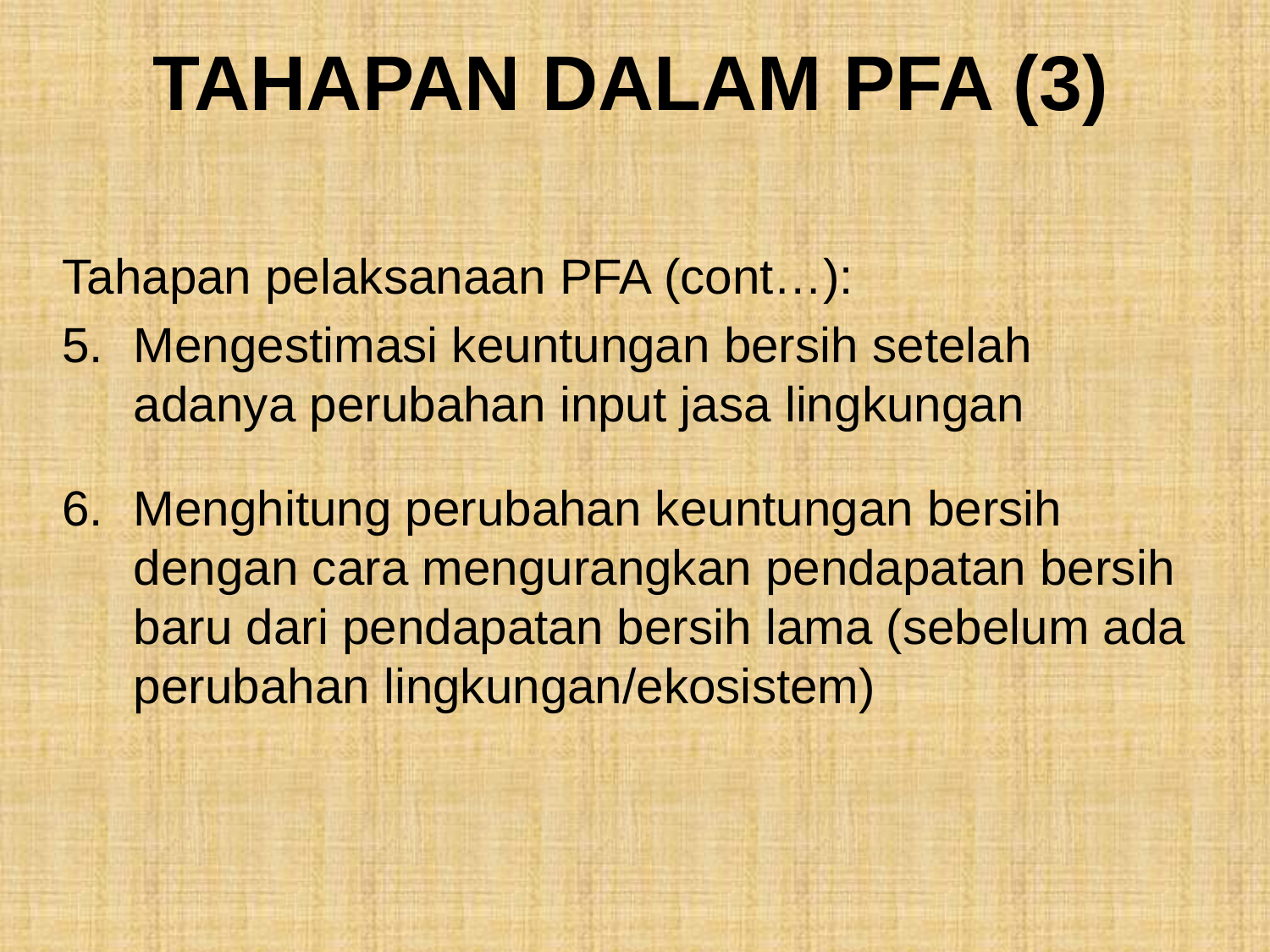

# TAHAPAN DALAM PFA (3)
Tahapan pelaksanaan PFA (cont…):
Mengestimasi keuntungan bersih setelah adanya perubahan input jasa lingkungan

6.	Menghitung perubahan keuntungan bersih dengan cara mengurangkan pendapatan bersih baru dari pendapatan bersih lama (sebelum ada perubahan lingkungan/ekosistem)